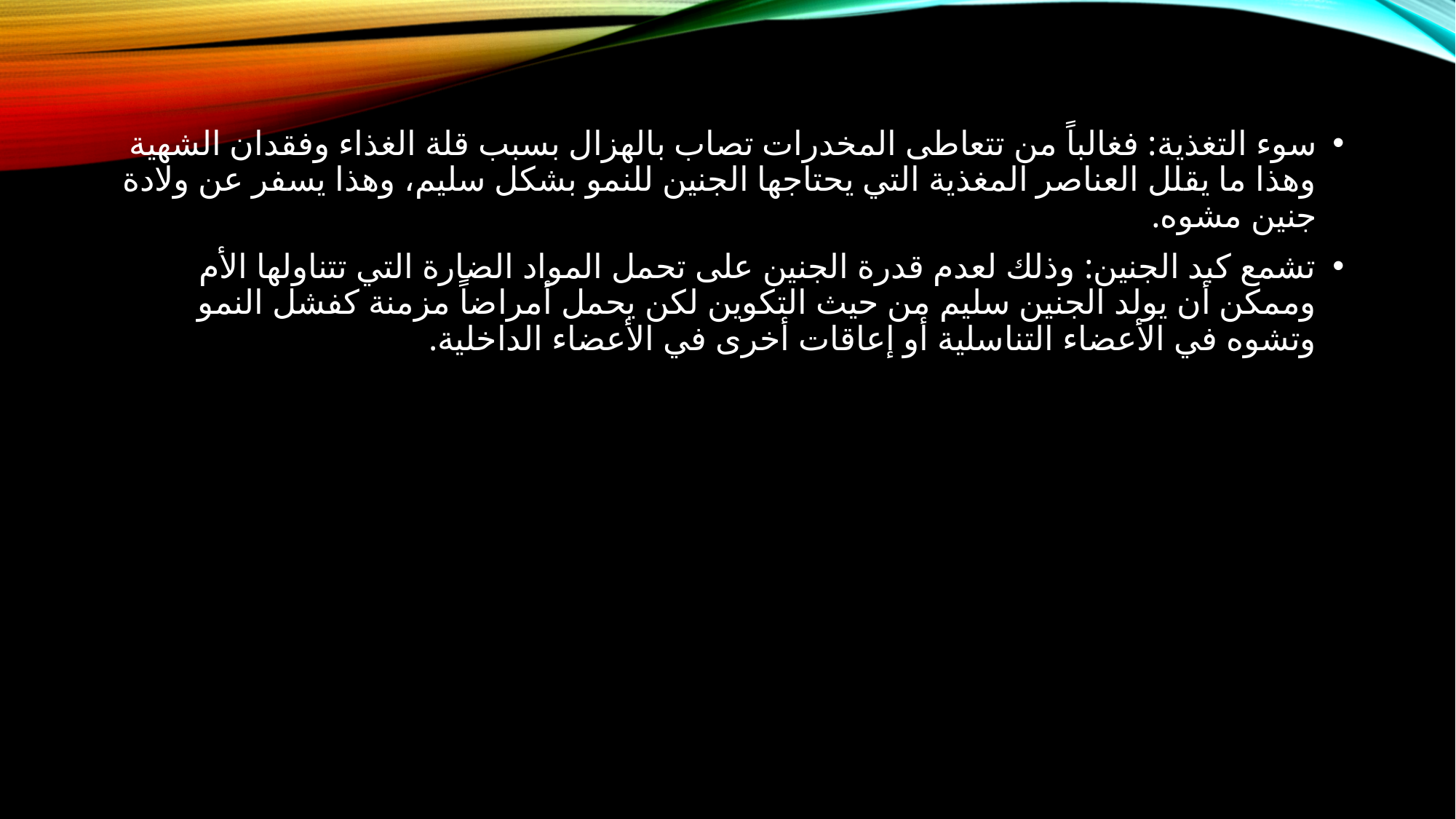

سوء التغذية: فغالباً من تتعاطى المخدرات تصاب بالهزال بسبب قلة الغذاء وفقدان الشهية وهذا ما يقلل العناصر المغذية التي يحتاجها الجنين للنمو بشكل سليم، وهذا يسفر عن ولادة جنين مشوه.
تشمع كبد الجنين: وذلك لعدم قدرة الجنين على تحمل المواد الضارة التي تتناولها الأم وممكن أن يولد الجنين سليم من حيث التكوين لكن يحمل أمراضاً مزمنة كفشل النمو وتشوه في الأعضاء التناسلية أو إعاقات أخرى في الأعضاء الداخلية.